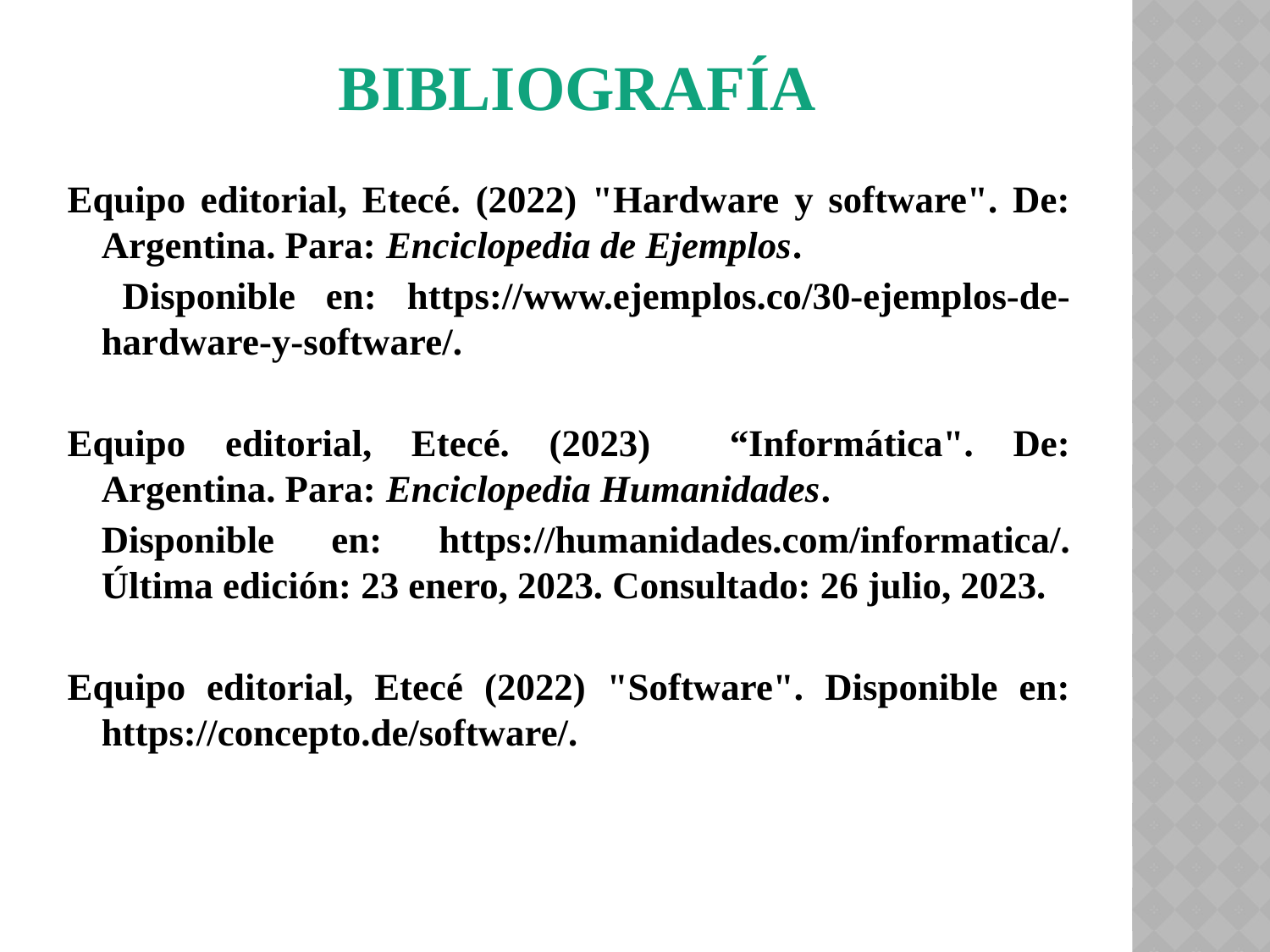

# Bibliografía

Equipo editorial, Etecé. (2022) "Hardware y software". De: Argentina. Para: Enciclopedia de Ejemplos.
 	Disponible en: https://www.ejemplos.co/30-ejemplos-de-hardware-y-software/.

Equipo editorial, Etecé. (2023)  “Informática". De: Argentina. Para: Enciclopedia Humanidades.
	Disponible en: https://humanidades.com/informatica/. Última edición: 23 enero, 2023. Consultado: 26 julio, 2023.

Equipo editorial, Etecé (2022) "Software". Disponible en: https://concepto.de/software/.